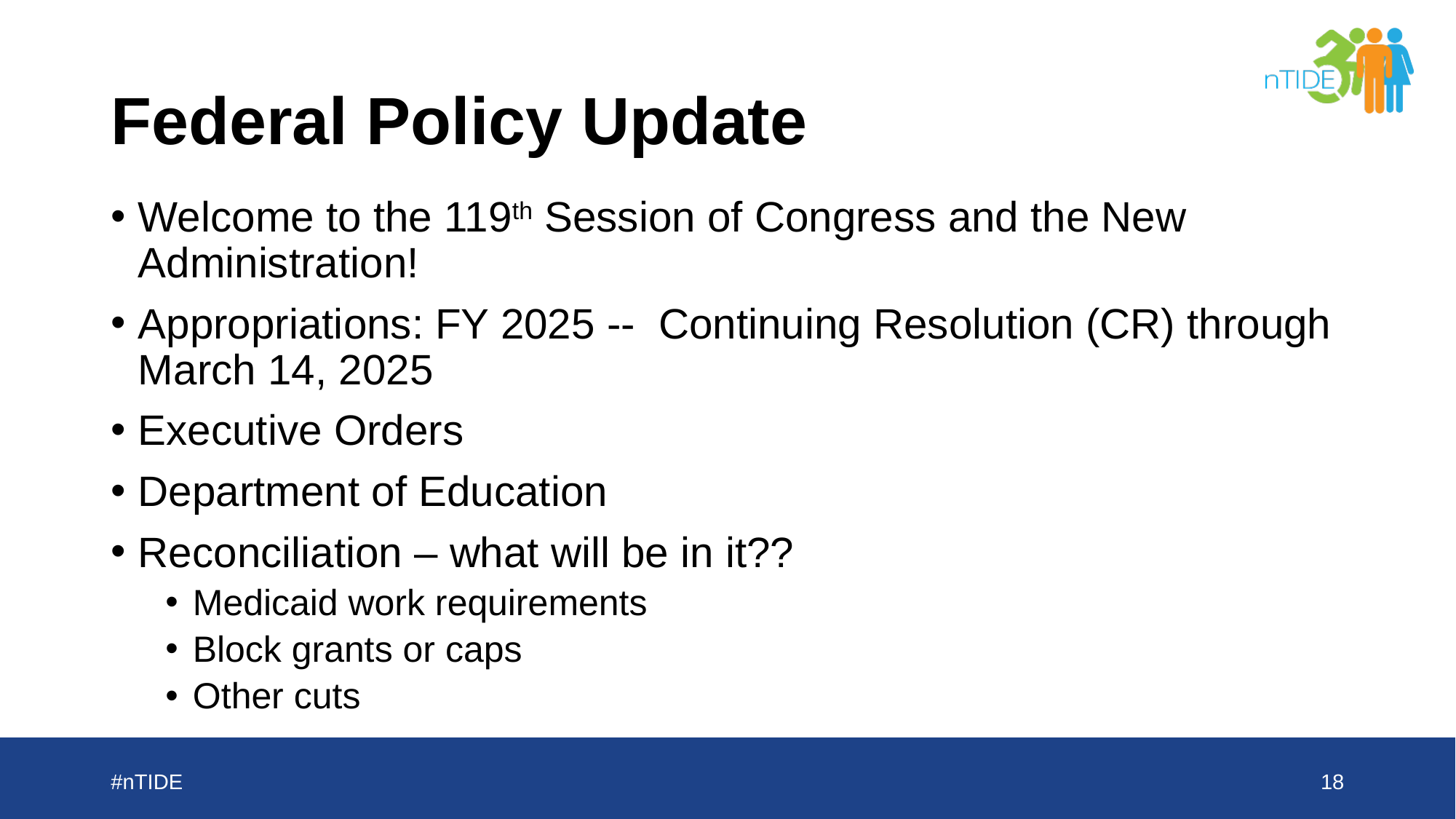

# Federal Policy Update
Welcome to the 119th Session of Congress and the New Administration!
Appropriations: FY 2025 --  Continuing Resolution (CR) through March 14, 2025
Executive Orders
Department of Education
Reconciliation – what will be in it??
Medicaid work requirements
Block grants or caps
Other cuts

#nTIDE
18